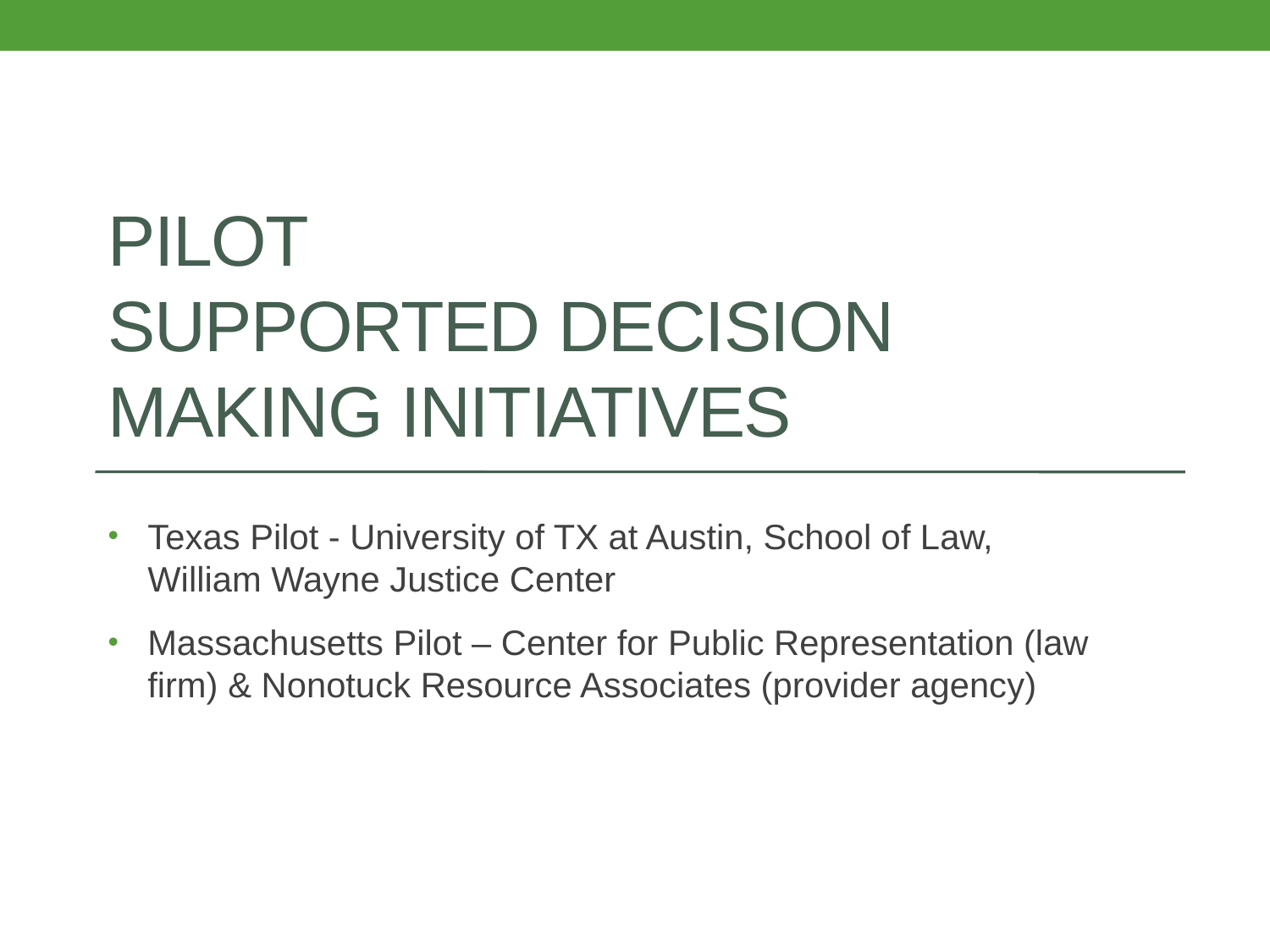

# Pilot Supported Decision Making Initiatives
Texas Pilot - University of TX at Austin, School of Law, William Wayne Justice Center
Massachusetts Pilot – Center for Public Representation (law firm) & Nonotuck Resource Associates (provider agency)